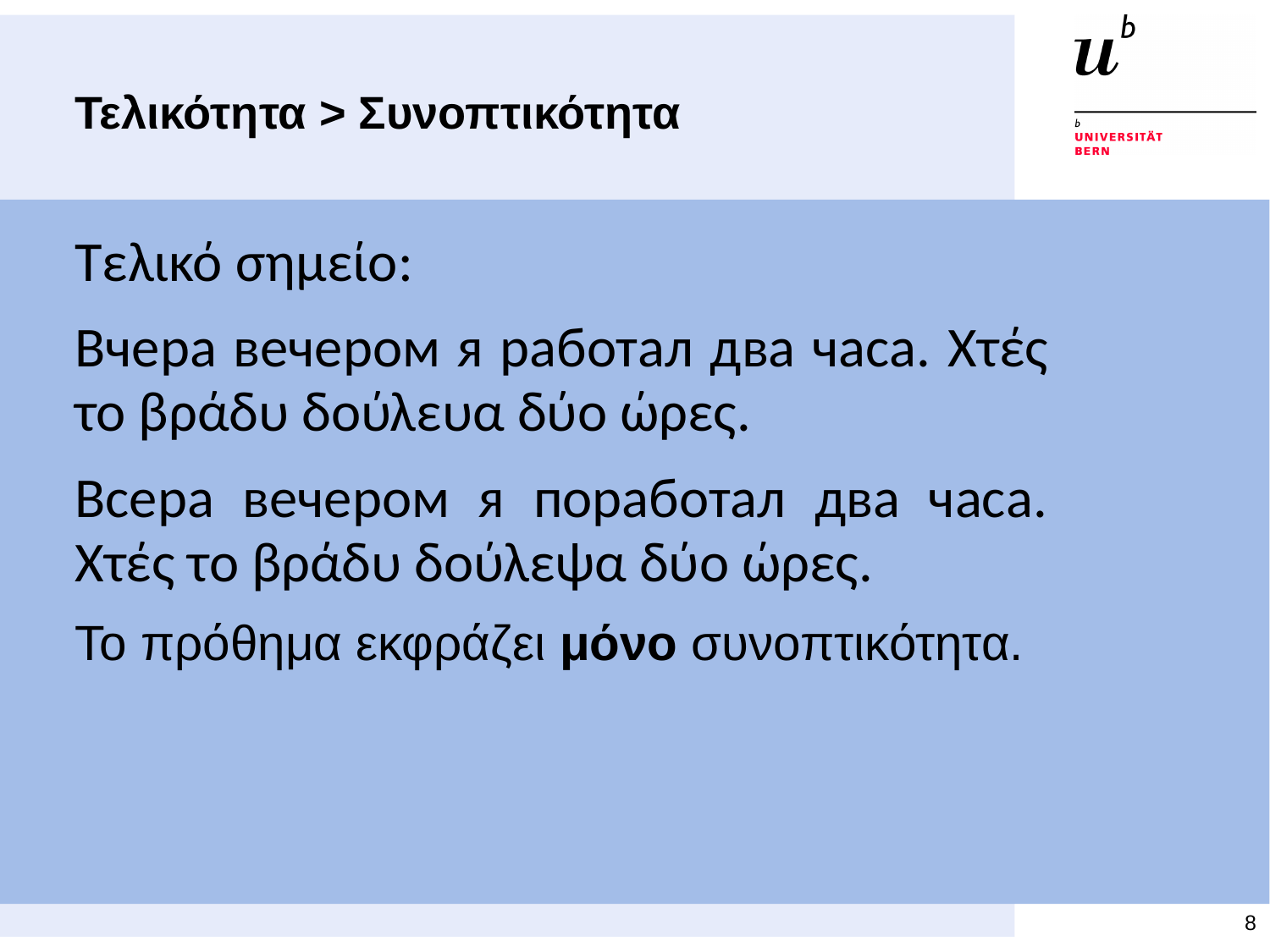

# Τελικότητα > Συνοπτικότητα
Τελικό σημείο:
Вчера вечером я работал два часа. Χτές το βράδυ δούλευα δύο ώρες.
Всера вечером я поработал два часа. Χτές το βράδυ δούλεψα δύο ώρες.
Το πρόθημα εκφράζει μόνο συνοπτικότητα.

8